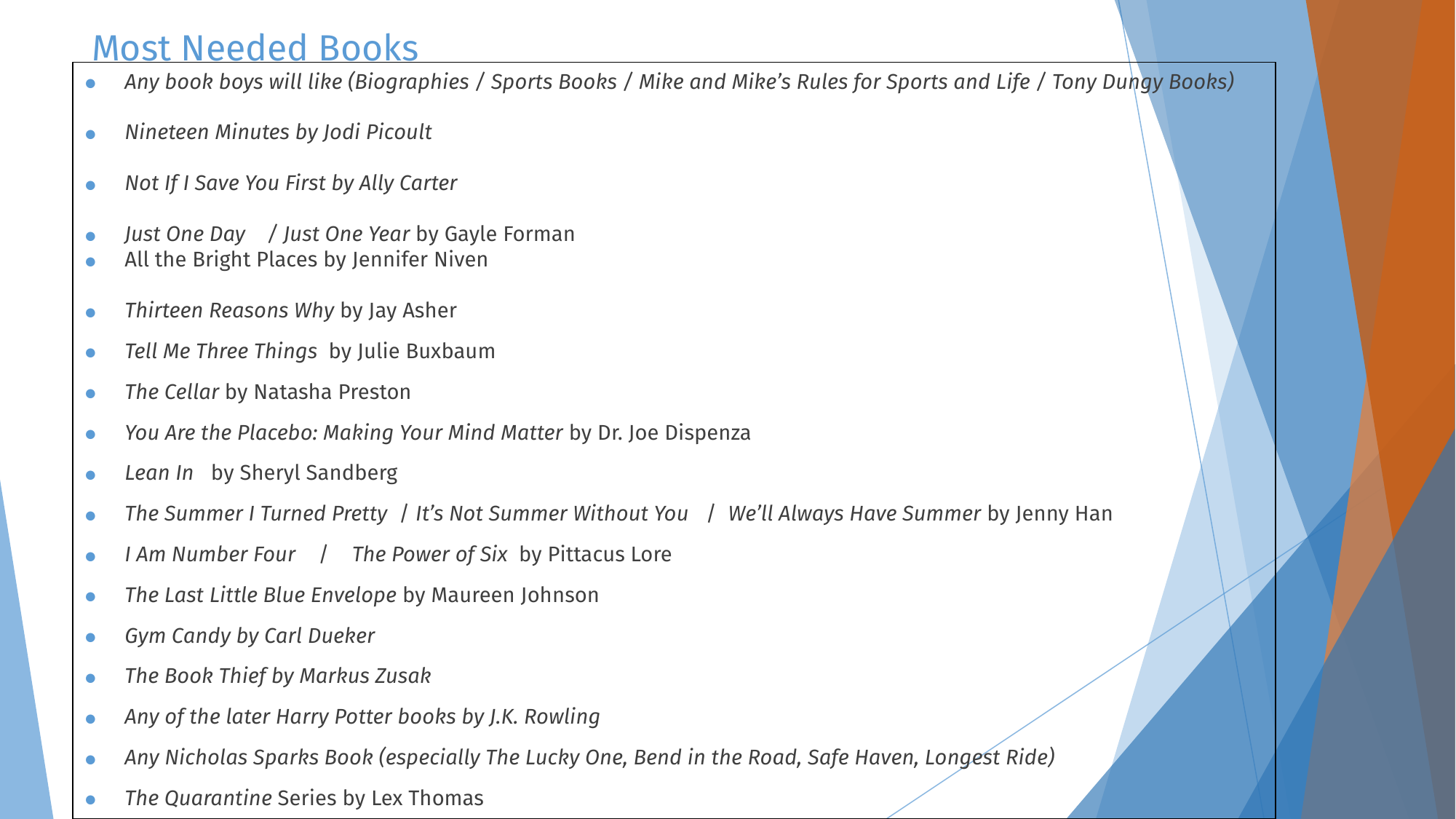

# Most Needed Books
Any book boys will like (Biographies / Sports Books / Mike and Mike’s Rules for Sports and Life / Tony Dungy Books)

Nineteen Minutes by Jodi Picoult

Not If I Save You First by Ally Carter

Just One Day    / Just One Year by Gayle Forman
All the Bright Places by Jennifer Niven

Thirteen Reasons Why by Jay Asher
Tell Me Three Things  by Julie Buxbaum
The Cellar by Natasha Preston
You Are the Placebo: Making Your Mind Matter by Dr. Joe Dispenza
Lean In   by Sheryl Sandberg
The Summer I Turned Pretty  / It’s Not Summer Without You   /  We’ll Always Have Summer by Jenny Han
I Am Number Four    /    The Power of Six  by Pittacus Lore
The Last Little Blue Envelope by Maureen Johnson
Gym Candy by Carl Dueker
The Book Thief by Markus Zusak
Any of the later Harry Potter books by J.K. Rowling
Any Nicholas Sparks Book (especially The Lucky One, Bend in the Road, Safe Haven, Longest Ride)
The Quarantine Series by Lex Thomas